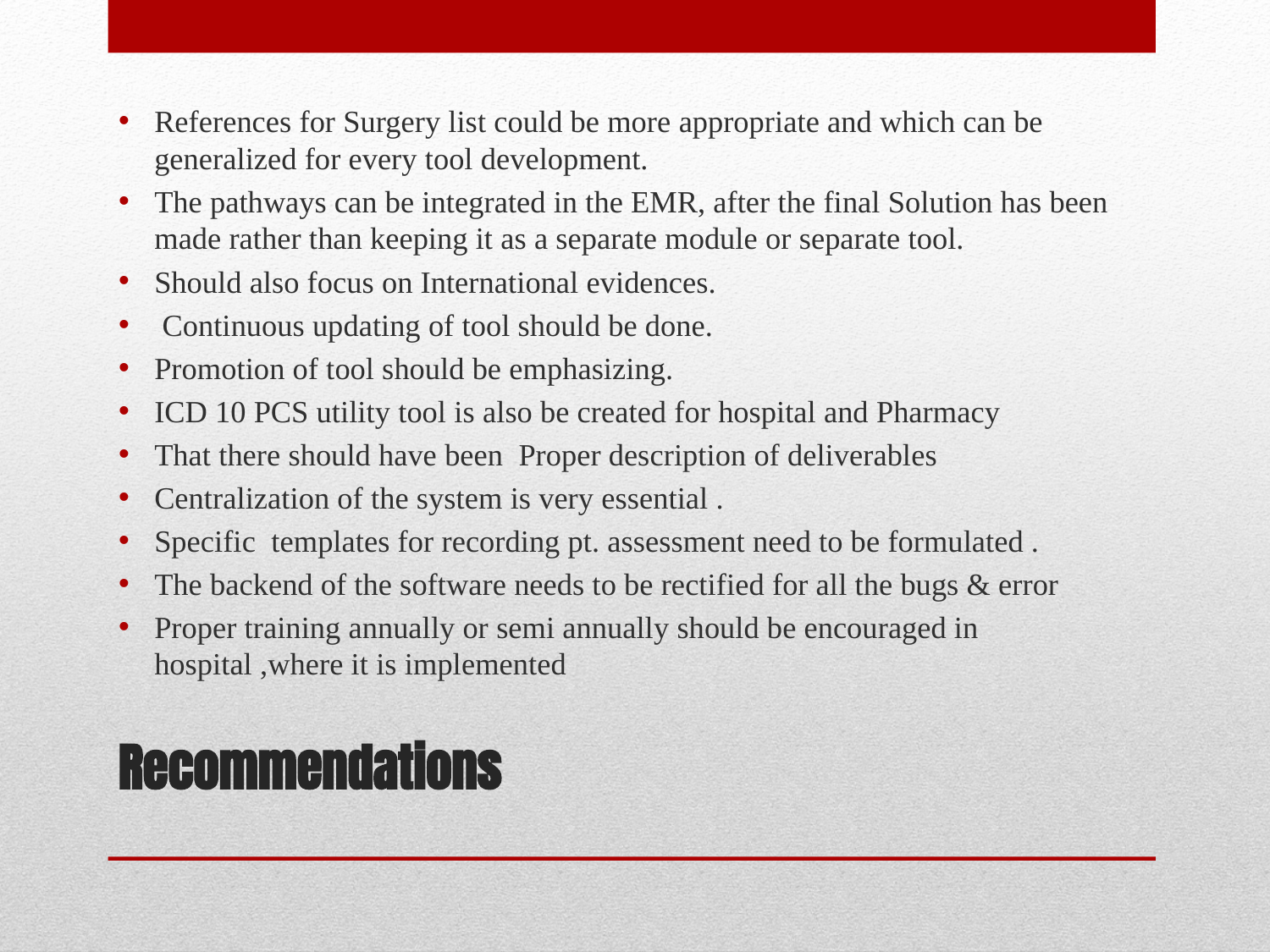

References for Surgery list could be more appropriate and which can be generalized for every tool development.
The pathways can be integrated in the EMR, after the final Solution has been made rather than keeping it as a separate module or separate tool.
Should also focus on International evidences.
 Continuous updating of tool should be done.
Promotion of tool should be emphasizing.
ICD 10 PCS utility tool is also be created for hospital and Pharmacy
That there should have been  Proper description of deliverables
Centralization of the system is very essential .
Specific  templates for recording pt. assessment need to be formulated .
The backend of the software needs to be rectified for all the bugs & error
Proper training annually or semi annually should be encouraged in hospital ,where it is implemented

# Recommendations